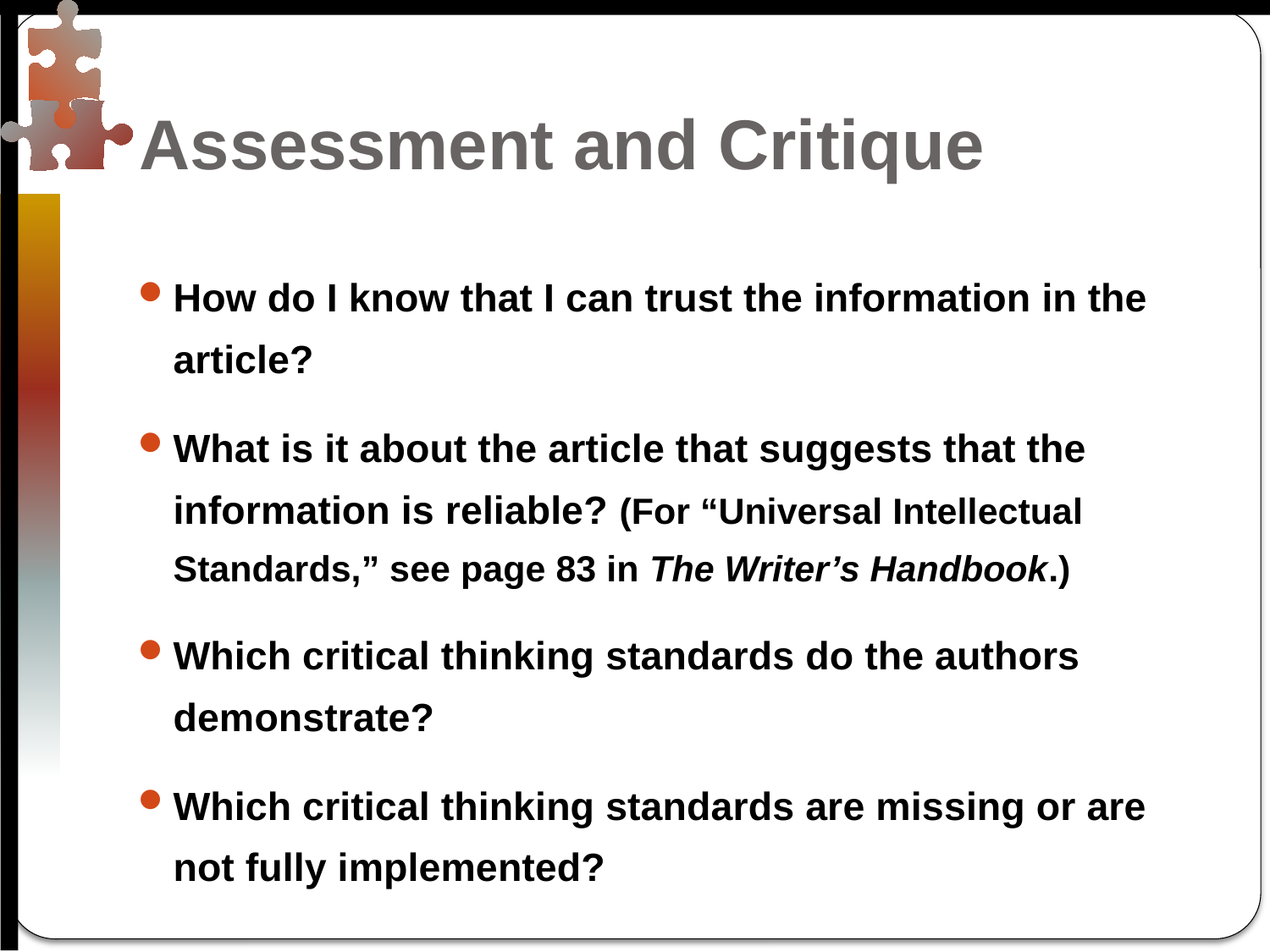

# Assessment and Critique
How do I know that I can trust the information in the article?
What is it about the article that suggests that the information is reliable? (For “Universal Intellectual Standards,” see page 83 in The Writer’s Handbook.)
Which critical thinking standards do the authors demonstrate?
Which critical thinking standards are missing or are not fully implemented?